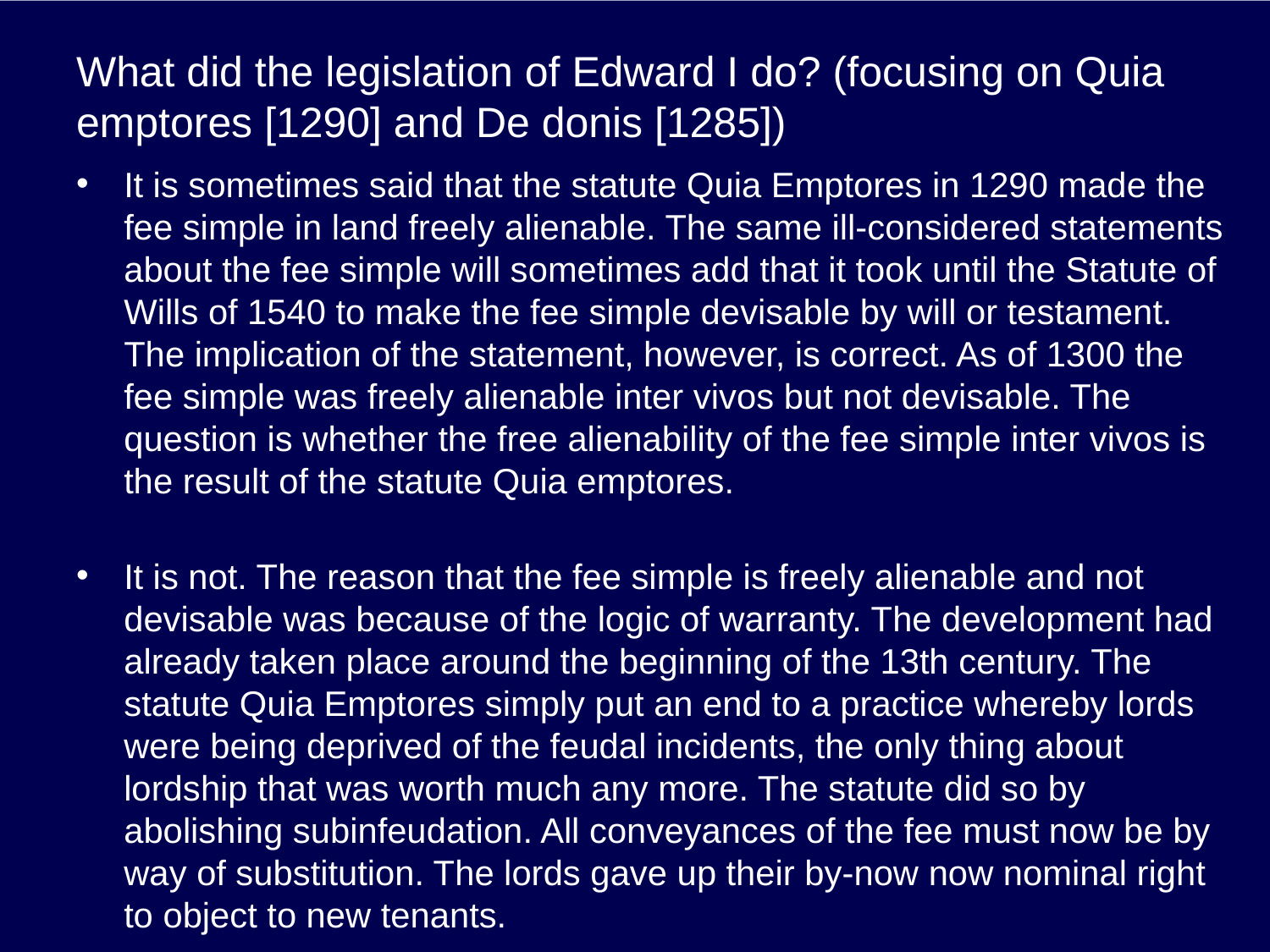

# What did the legislation of Edward I do? (focusing on Quia emptores [1290] and De donis [1285])
It is sometimes said that the statute Quia Emptores in 1290 made the fee simple in land freely alienable. The same ill-considered statements about the fee simple will sometimes add that it took until the Statute of Wills of 1540 to make the fee simple devisable by will or testament. The implication of the statement, however, is correct. As of 1300 the fee simple was freely alienable inter vivos but not devisable. The question is whether the free alienability of the fee simple inter vivos is the result of the statute Quia emptores.

It is not. The reason that the fee simple is freely alienable and not devisable was because of the logic of warranty. The development had already taken place around the beginning of the 13th century. The statute Quia Emptores simply put an end to a practice whereby lords were being deprived of the feudal incidents, the only thing about lordship that was worth much any more. The statute did so by abolishing subinfeudation. All conveyances of the fee must now be by way of substitution. The lords gave up their by-now now nominal right to object to new tenants.